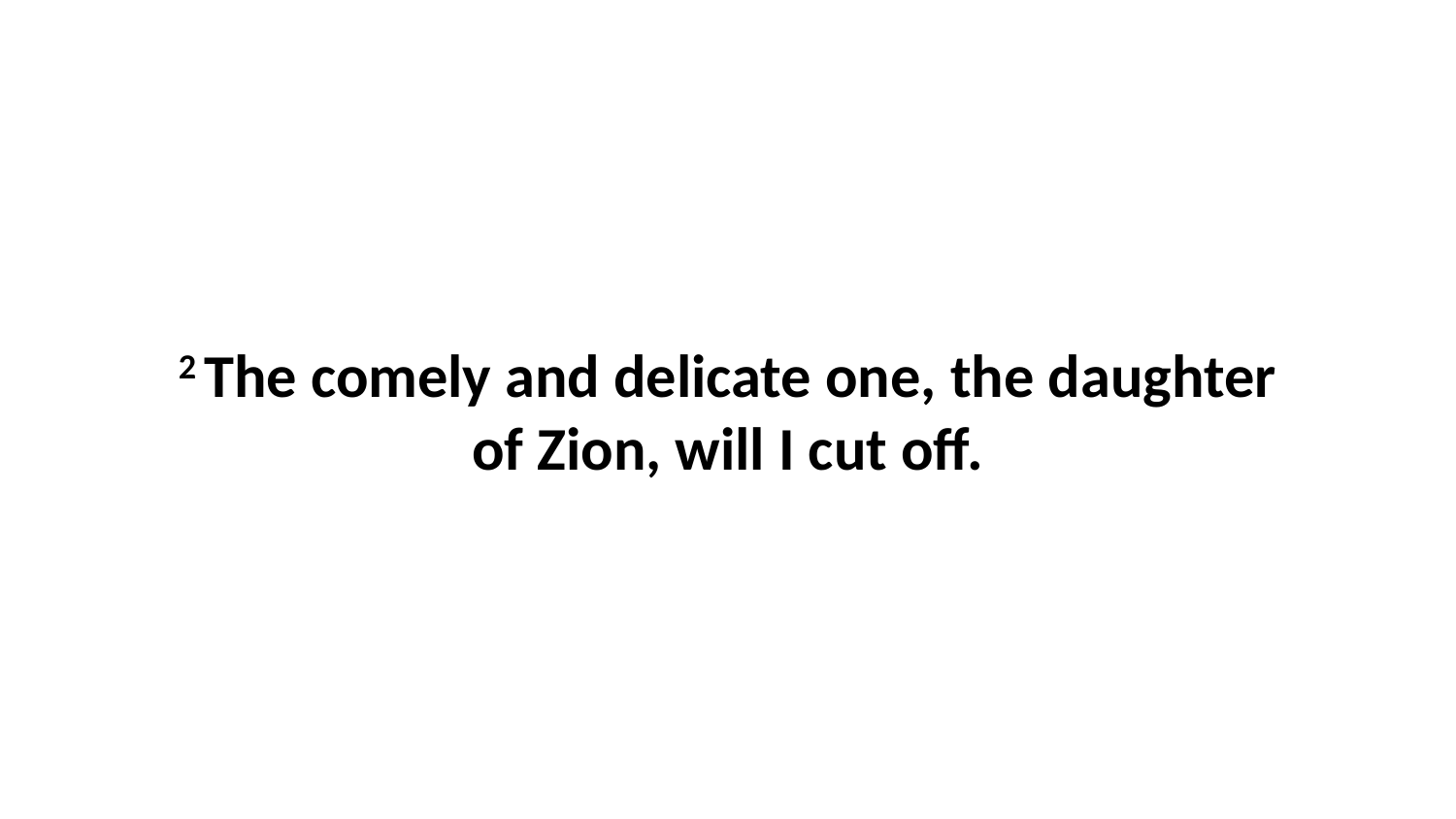

2 The comely and delicate one, the daughter of Zion, will I cut off.